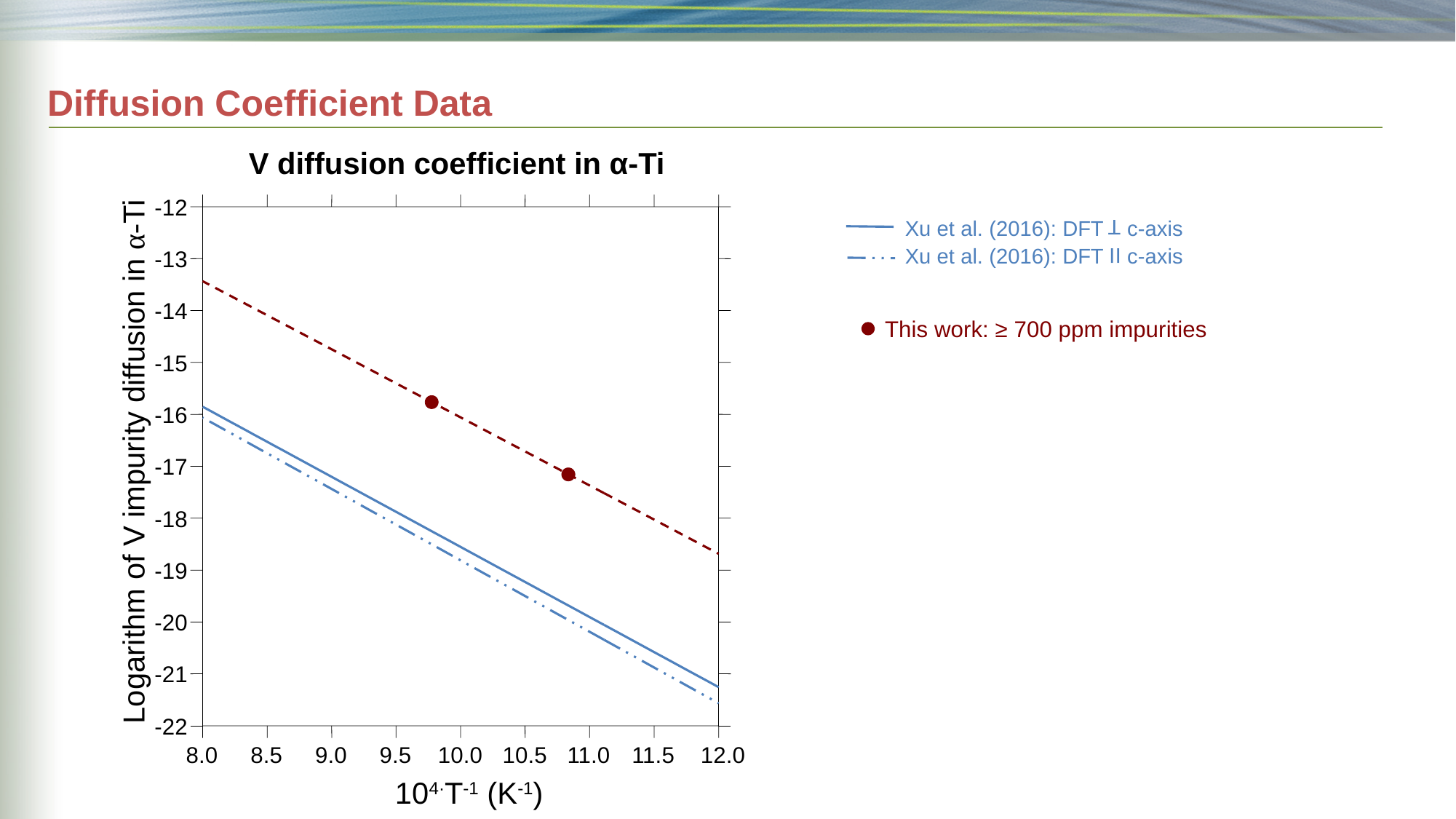

# Diffusion Coefficient Data
V diffusion coefficient in α-Ti
-12

-13

-14

-15

-16

-17

-18

-19

-20

-21

-22

8.0
8.5
9.0
9.5
10.0
10.5
11.0
11.5
12.0

Logarithm of V impurity diffusion in α-Ti
Xu et al. (2016): DFT    c-axis
T
Xu et al. (2016): DFT    c-axis
II
This work: ≥ 700 ppm impurities

104·T-1 (K-1)